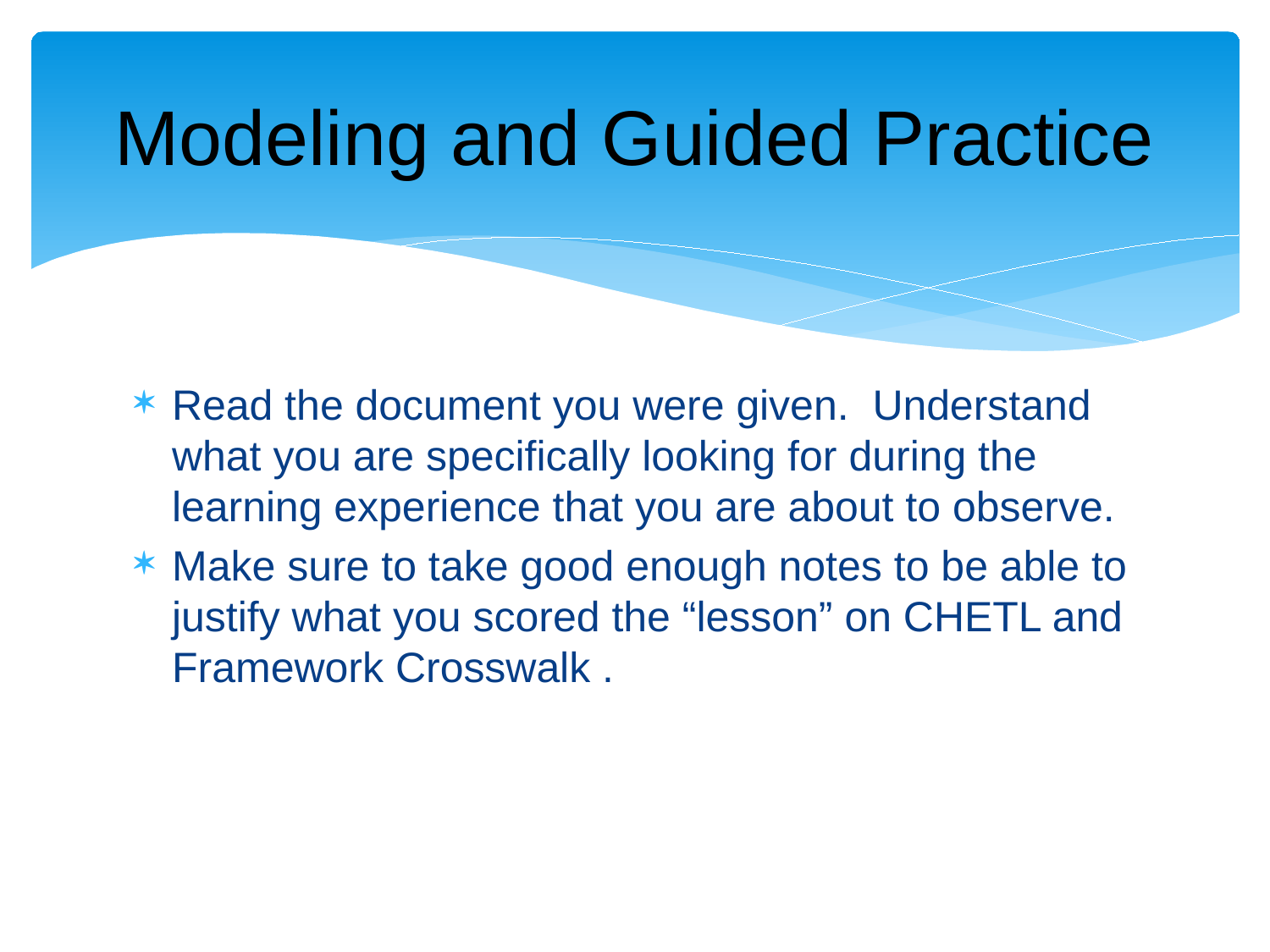

# Modeling and Guided Practice
Read the document you were given.  Understand what you are specifically looking for during the learning experience that you are about to observe.
Make sure to take good enough notes to be able to justify what you scored the “lesson” on CHETL and Framework Crosswalk .